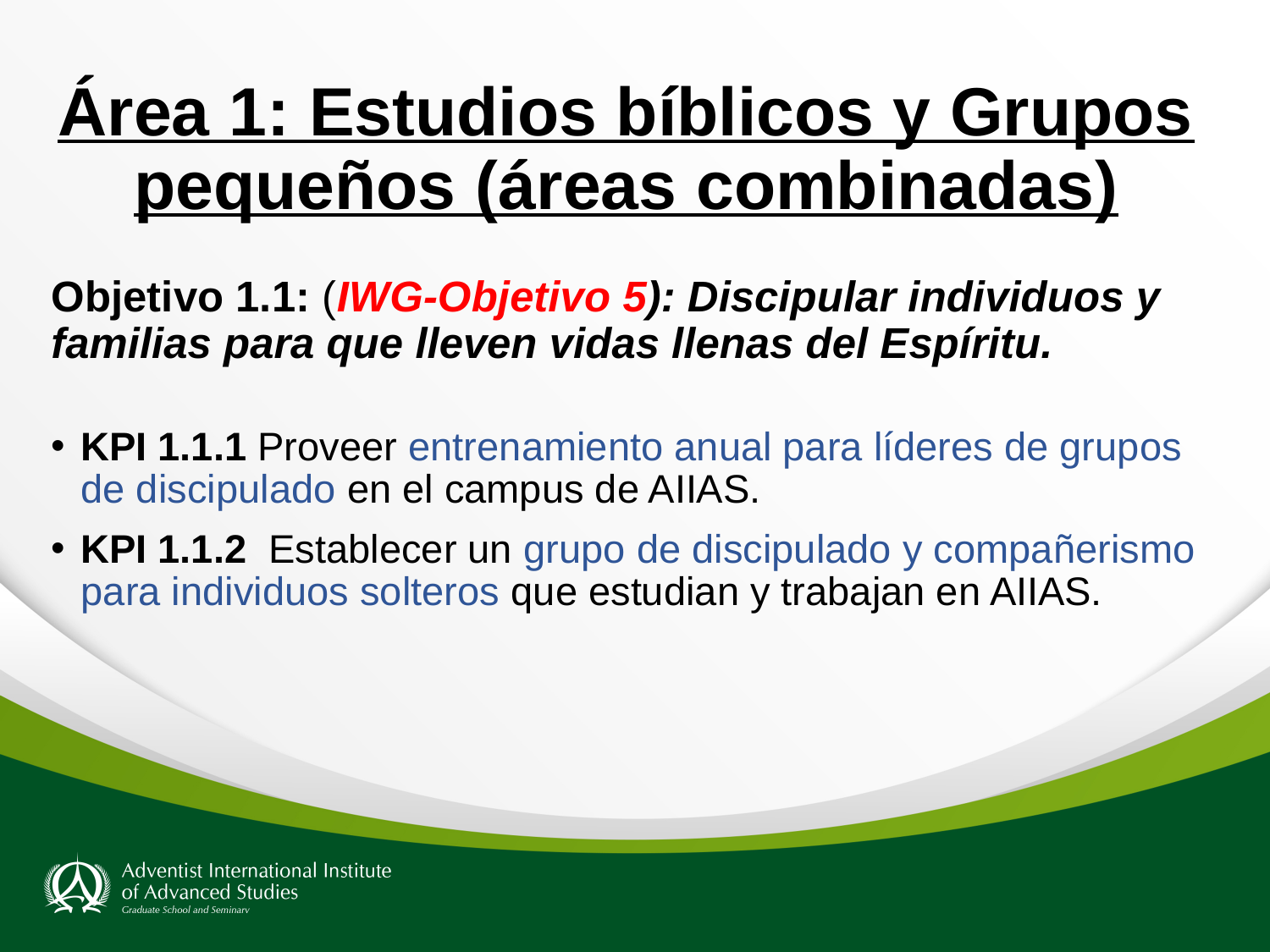

# Área 1: Estudios bíblicos y Grupos pequeños (áreas combinadas)
Objetivo 1.1: (IWG-Objetivo 5): Discipular individuos y familias para que lleven vidas llenas del Espíritu.

KPI 1.1.1 Proveer entrenamiento anual para líderes de grupos de discipulado en el campus de AIIAS.
KPI 1.1.2  Establecer un grupo de discipulado y compañerismo para individuos solteros que estudian y trabajan en AIIAS.